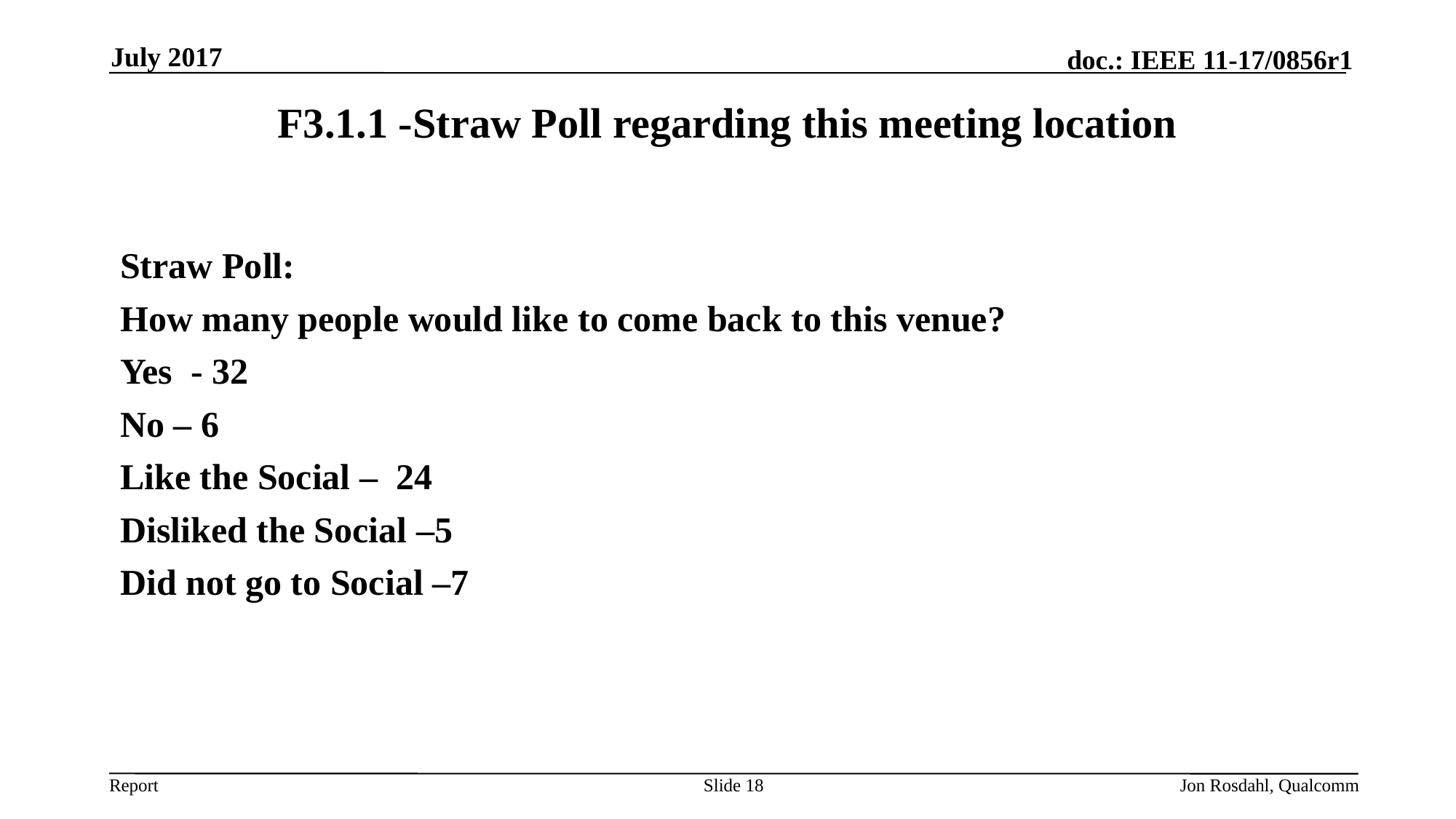

July 2017
# F3.1.1 -Straw Poll regarding this meeting location
Straw Poll:
How many people would like to come back to this venue?
Yes  - 32
No – 6
Like the Social –  24
Disliked the Social –5
Did not go to Social –7
Slide 18
Jon Rosdahl, Qualcomm